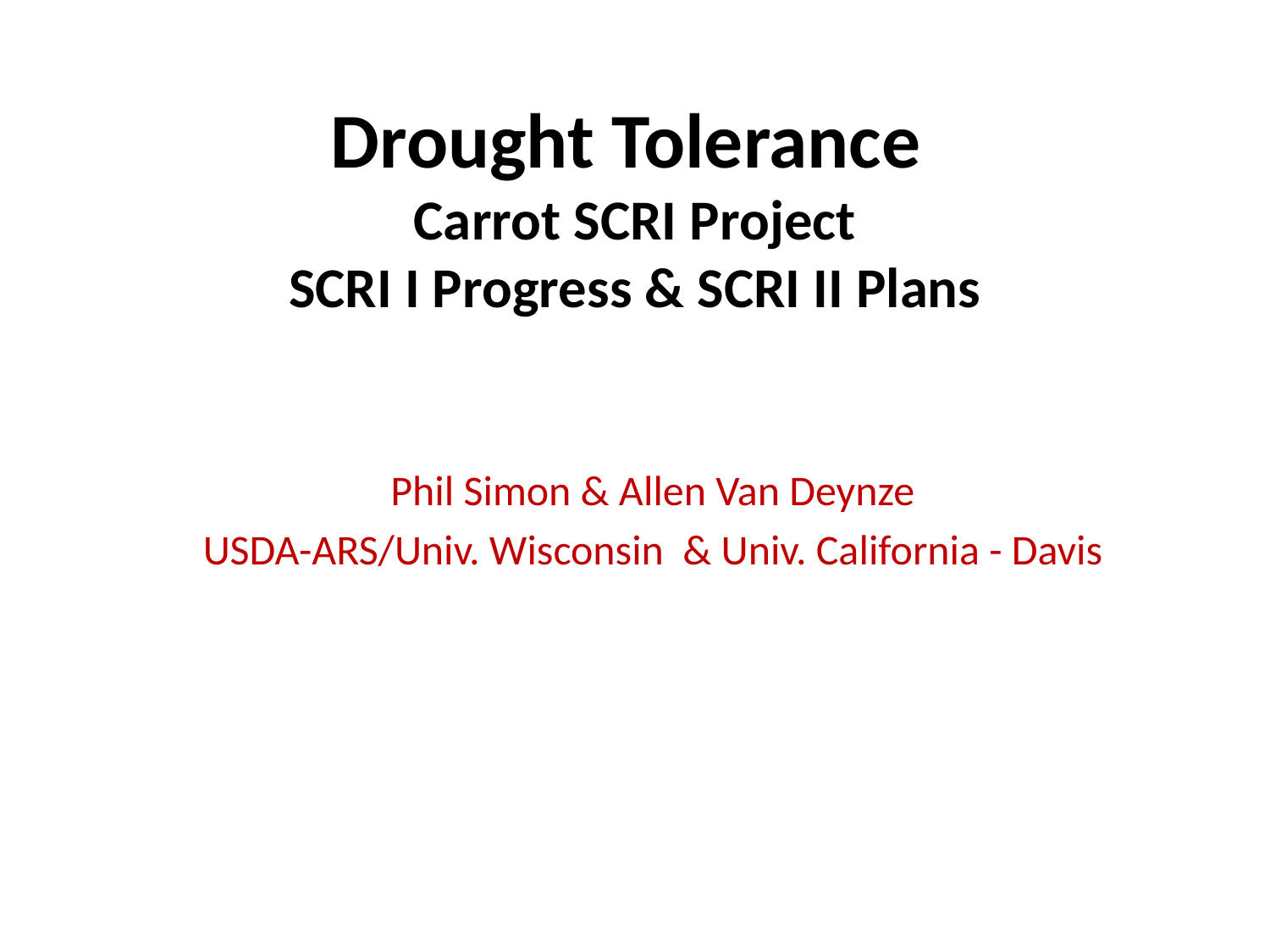

# Drought Tolerance Carrot SCRI Project SCRI I Progress & SCRI II Plans
Phil Simon & Allen Van Deynze
USDA-ARS/Univ. Wisconsin  & Univ. California - Davis